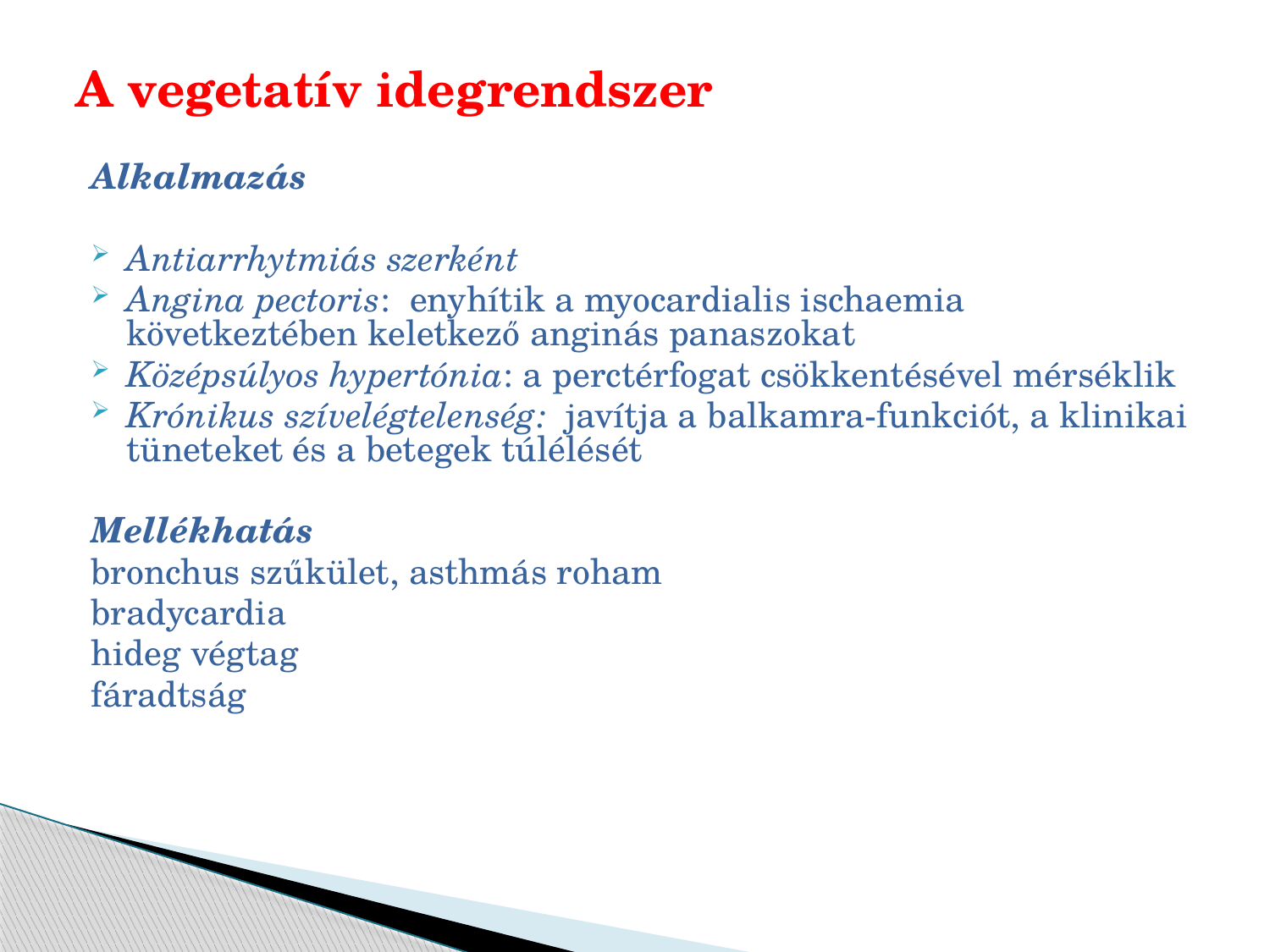

# A vegetatív idegrendszer
Alkalmazás

Antiarrhytmiás szerként
Angina pectoris:  enyhítik a myocardialis ischaemia következtében keletkező anginás panaszokat
Középsúlyos hypertónia: a perctérfogat csökkentésével mérséklik
Krónikus szívelégtelenség:  javítja a balkamra-funkciót, a klinikai tüneteket és a betegek túlélését

Mellékhatás
bronchus szűkület, asthmás roham
bradycardia
hideg végtag
fáradtság